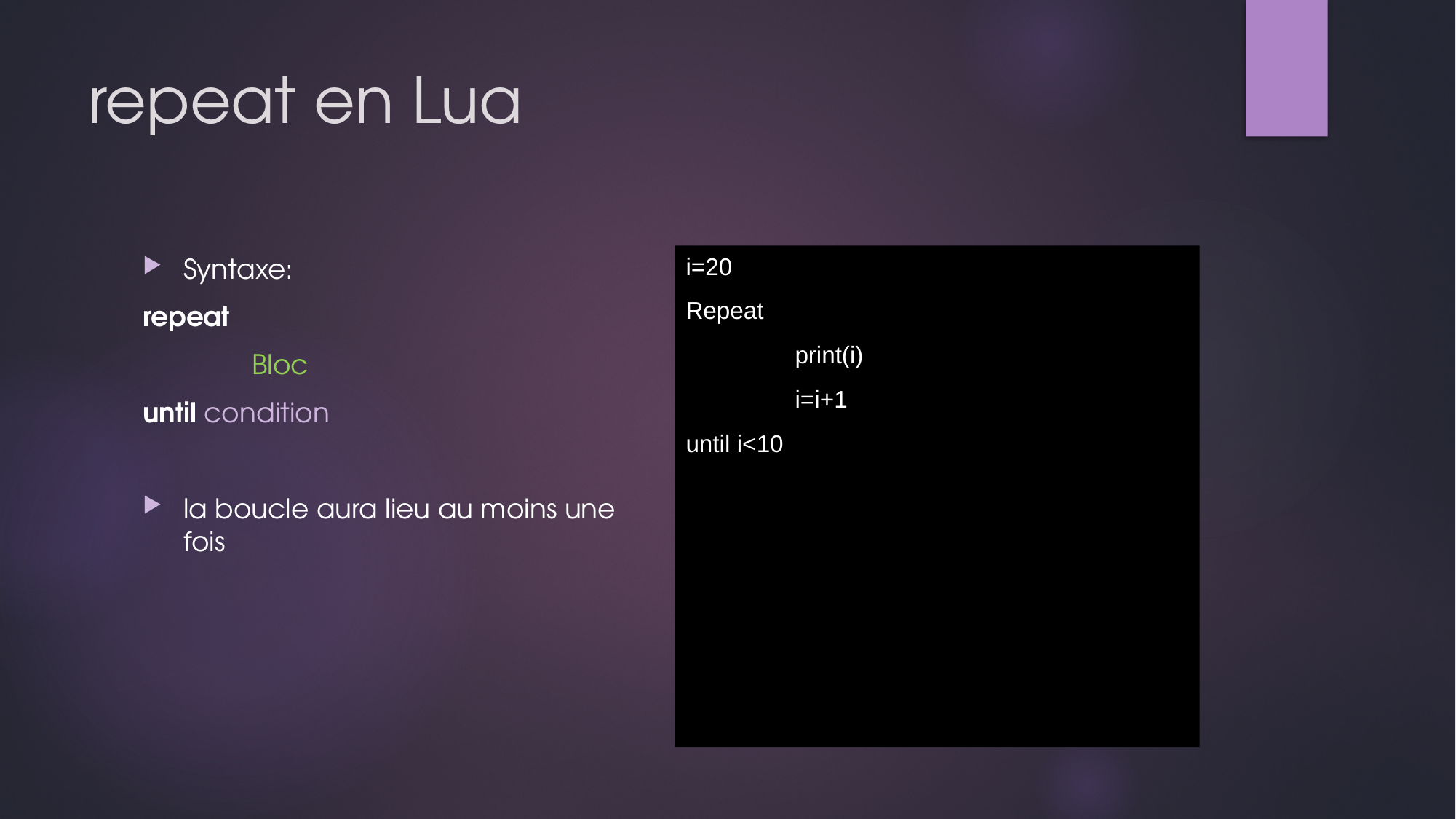

# repeat en Lua
i=20
Repeat
	print(i)
	i=i+1
until i<10
Syntaxe:
repeat
	Bloc
until condition

la boucle aura lieu au moins une fois